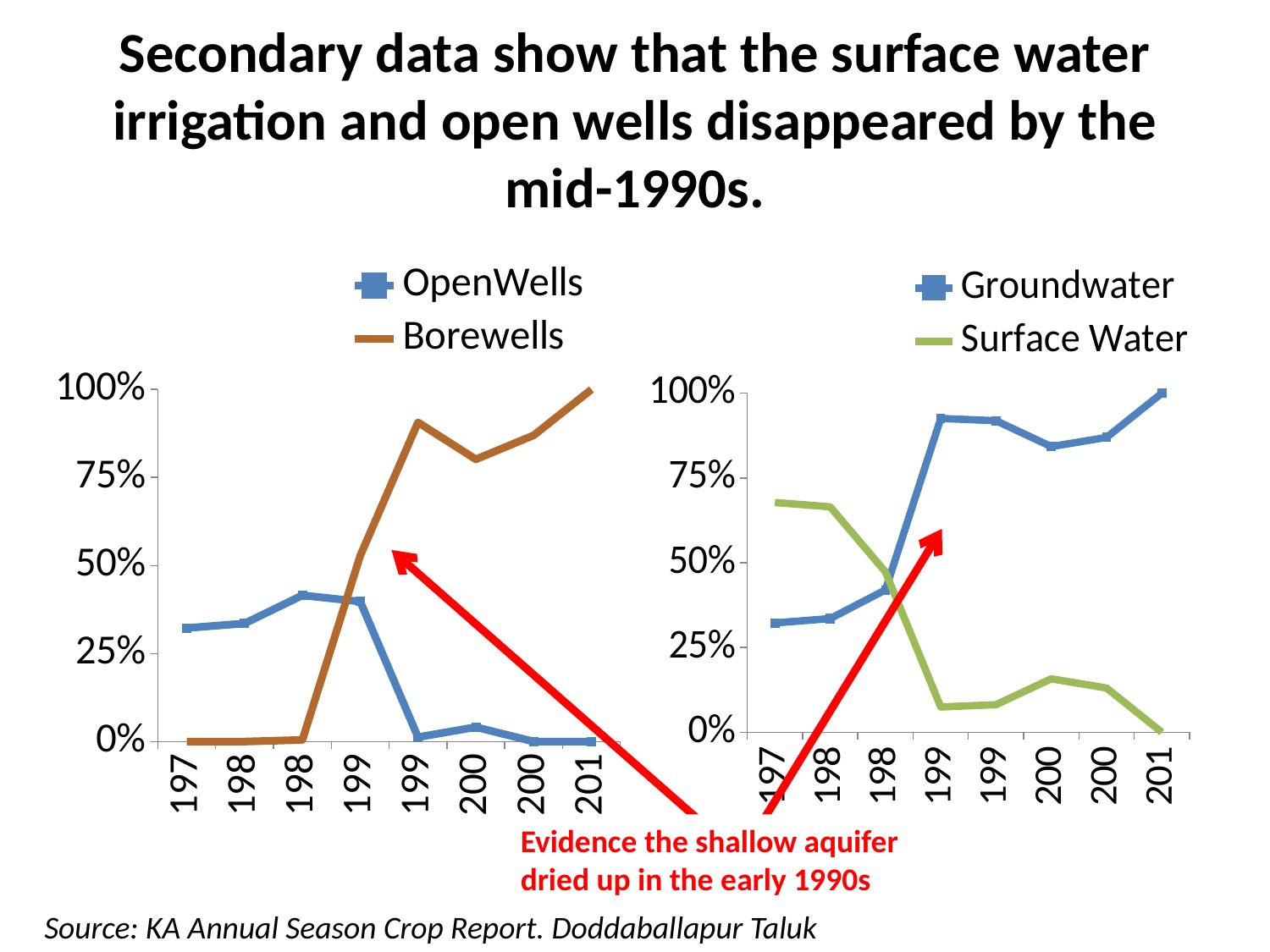

# Secondary data show that the surface water irrigation and open wells disappeared by the mid-1990s.

### Chart

| Category |  |  |
|---|---|---|
| 1975 | 0.32242868359068816 | 0.0 |
| 1980 | 0.33530360021494193 | 0.0 |
| 1985 | 0.41521035598705724 | 0.0046707146193367575 |
| 1990 | 0.39754848152213873 | 0.5279912184412782 |
| 1995 | 0.01241642788920726 | 0.9063992359121299 |
| 2000 | 0.040824575586095375 | 0.8015359741309616 |
| 2005 | 0.0 | 0.8697330331296277 |
| 2010 | 0.0 | 1.0 |

### Chart

| Category |  |  |
|---|---|---|
| 1975 | 0.32242868359068816 | 0.6775713164093243 |
| 1980 | 0.33530360021494193 | 0.6646963997850618 |
| 1985 | 0.41988107060639185 | 0.4728155339805845 |
| 1990 | 0.9255396999634101 | 0.07446030003658982 |
| 1995 | 0.9188156638013372 | 0.08118433619866373 |
| 2000 | 0.84236054971705 | 0.157639450282944 |
| 2005 | 0.8697330331296277 | 0.13026696687037737 |
| 2010 | 1.0 | 0.0 |
Evidence the shallow aquifer dried up in the early 1990s
Source: KA Annual Season Crop Report. Doddaballapur Taluk